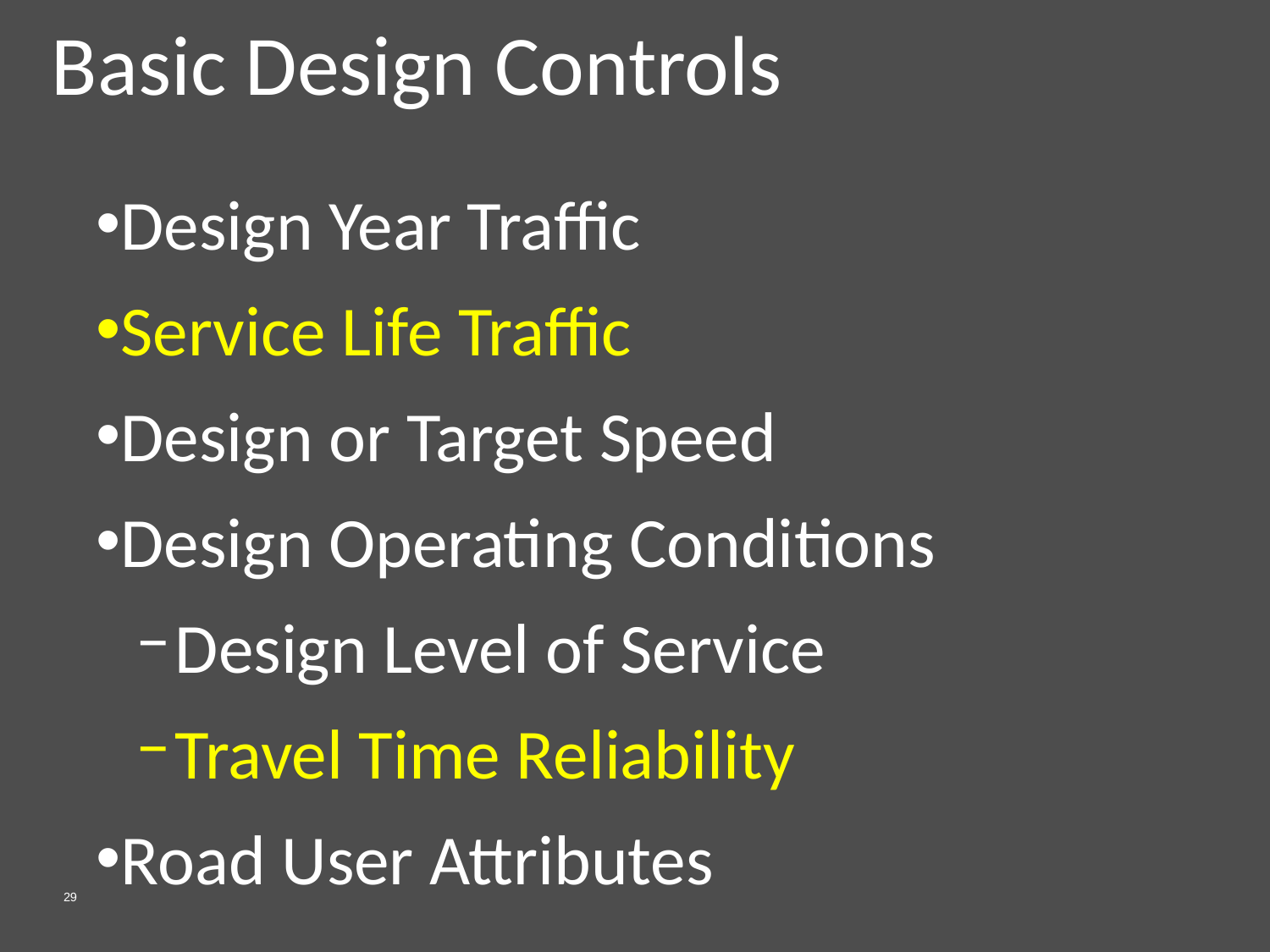

Basic Design Controls
Design Year Traffic
Service Life Traffic
Design or Target Speed
Design Operating Conditions
Design Level of Service
Travel Time Reliability
Road User Attributes